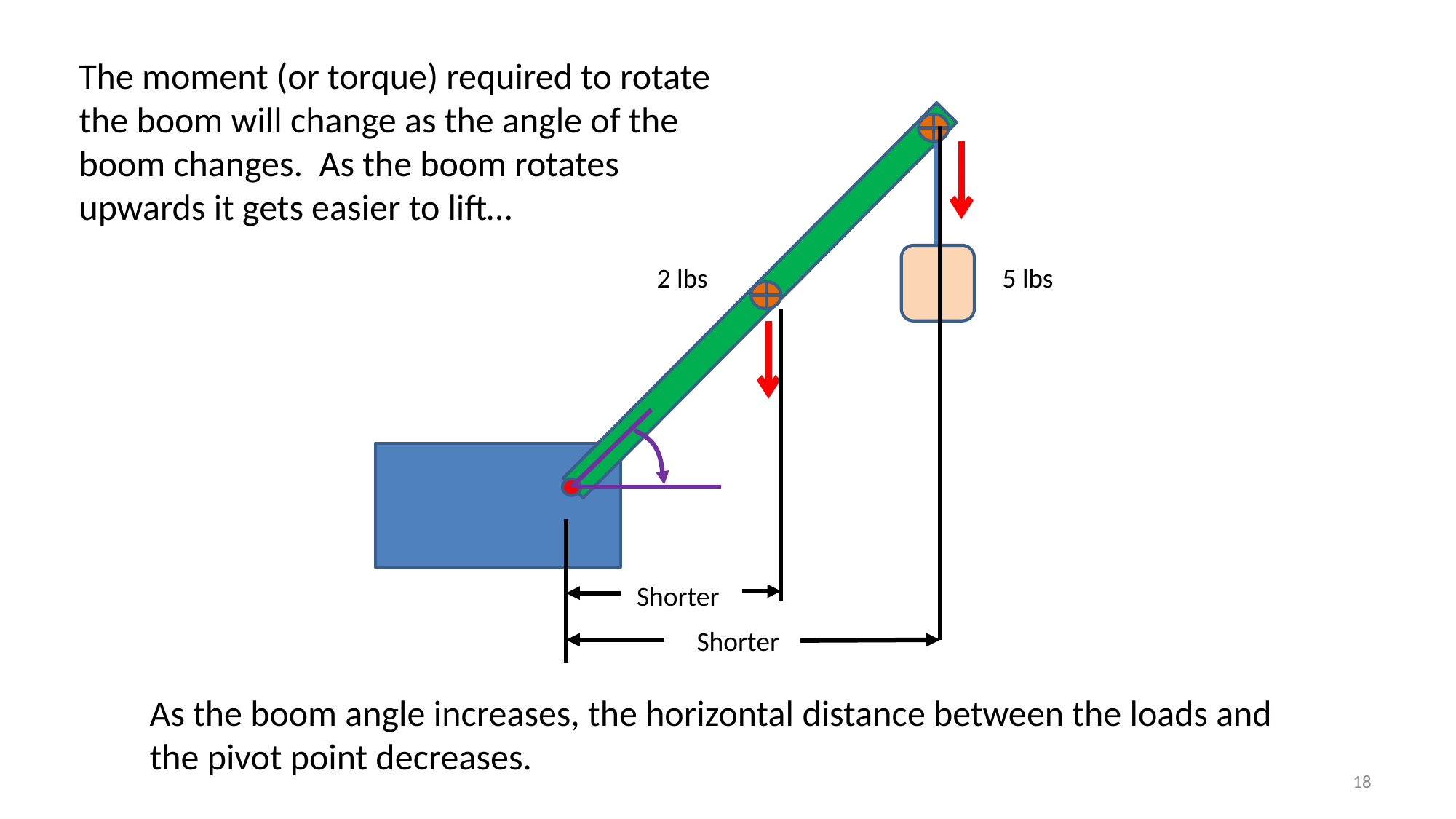

2 lbs
5 lbs

Shorter
Shorter
The moment (or torque) required to rotate the boom will change as the angle of the boom changes.  As the boom rotates upwards it gets easier to lift…
As the boom angle increases, the horizontal distance between the loads and the pivot point decreases.
18